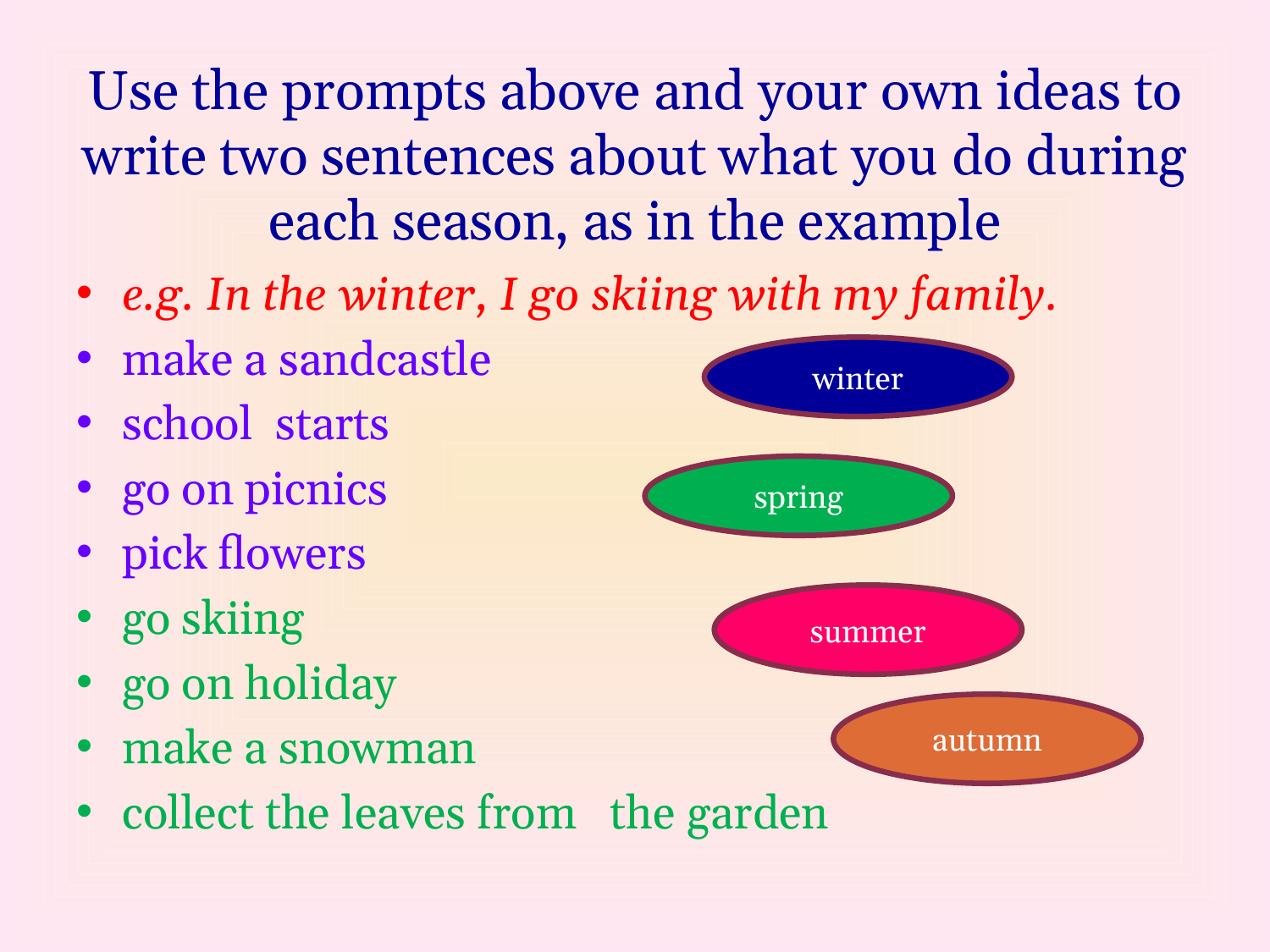

# Use the prompts above and your own ideas to write two sentences about what you do during each season, as in the example
e.g. In the winter, I go skiing with my family.
make a sandcastle
school  starts
go on picnics
pick flowers
go skiing
go on holiday
make a snowman
collect the leaves from   the garden

winter
spring
summer
autumn